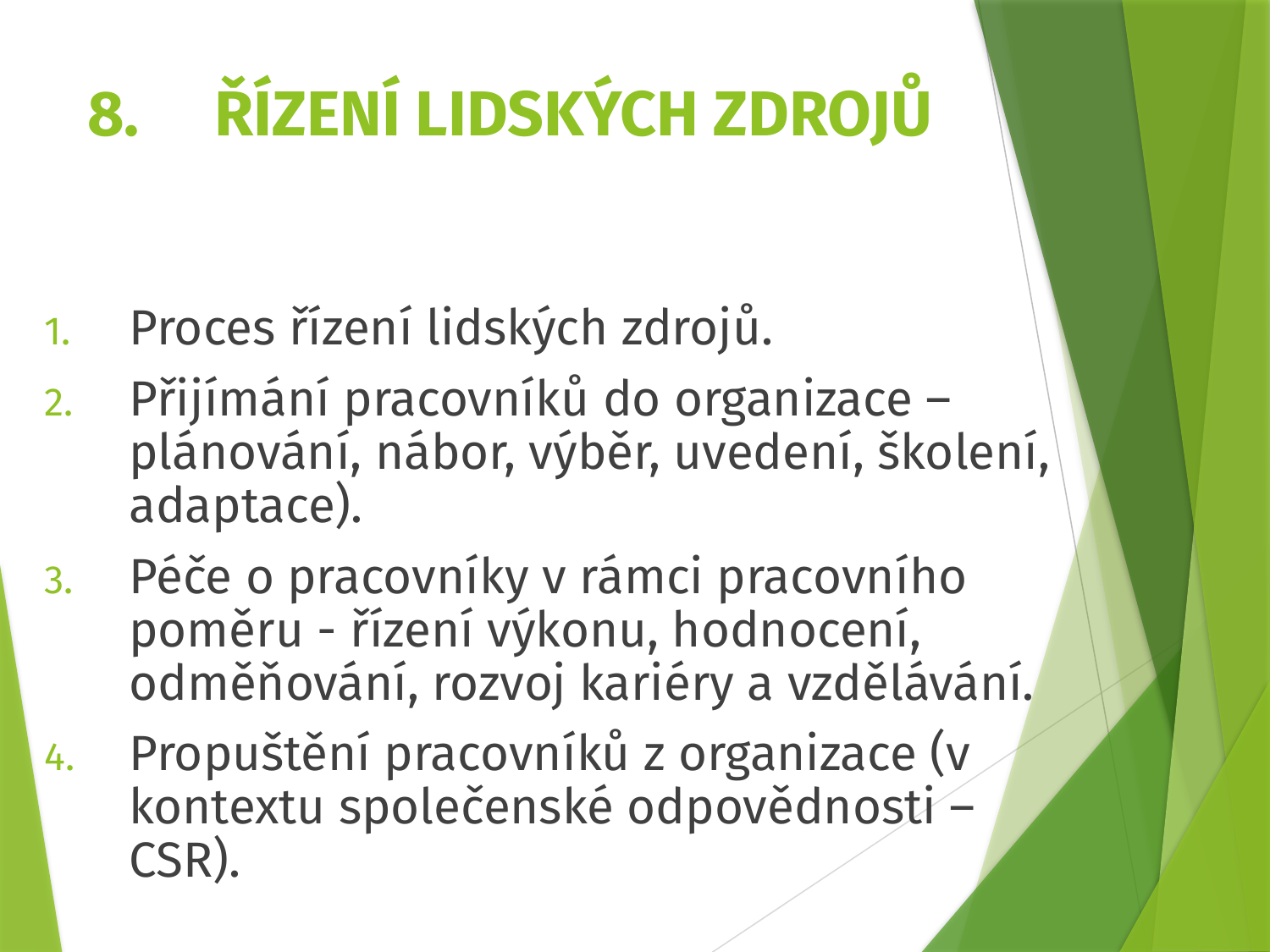

# 8.	ŘÍZENÍ LIDSKÝCH ZDROJŮ
Proces řízení lidských zdrojů.
Přijímání pracovníků do organizace – plánování, nábor, výběr, uvedení, školení, adaptace).
Péče o pracovníky v rámci pracovního poměru - řízení výkonu, hodnocení, odměňování, rozvoj kariéry a vzdělávání.
Propuštění pracovníků z organizace (v kontextu společenské odpovědnosti – CSR).